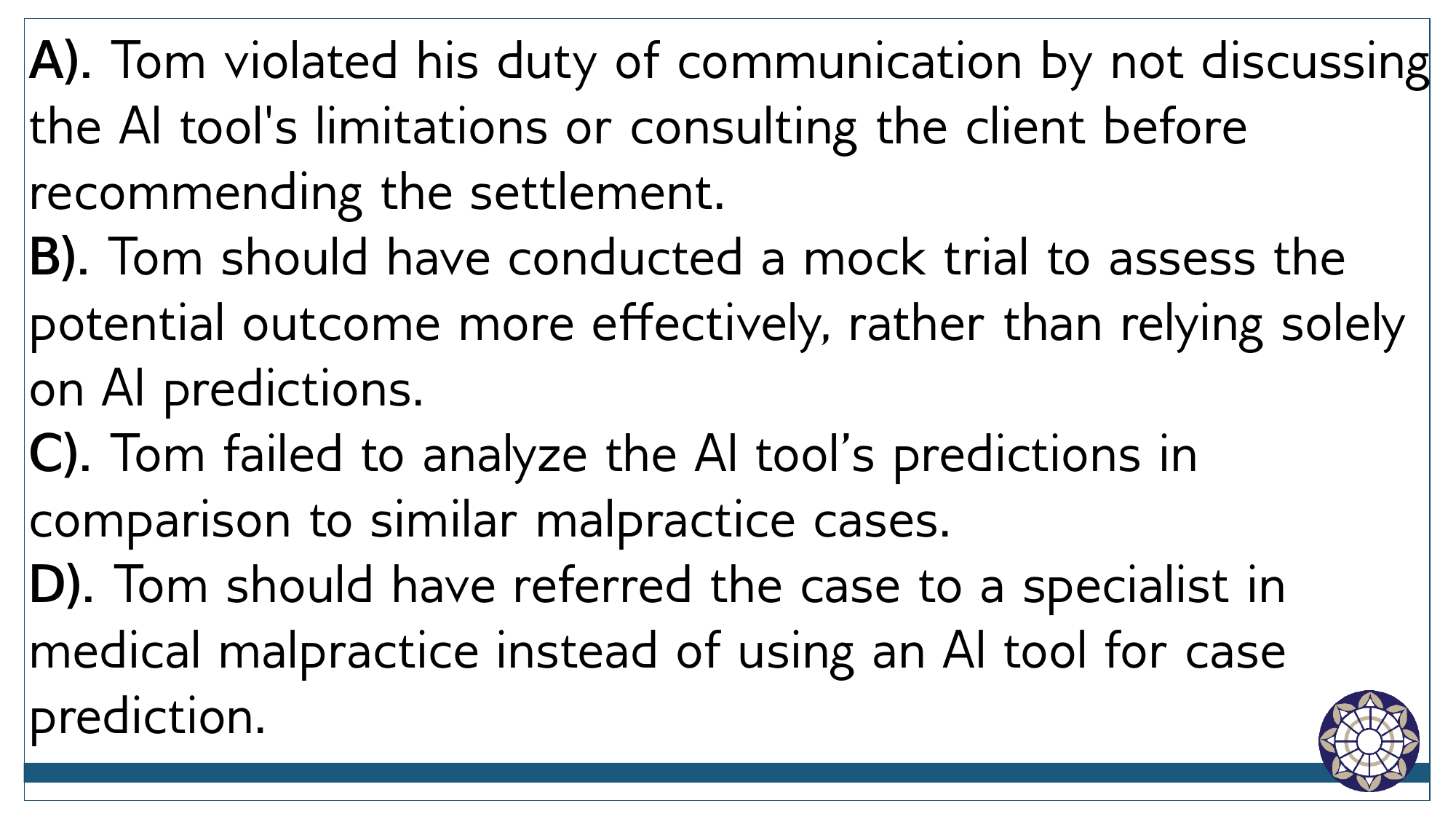

A). Tom violated his duty of communication by not discussing the AI tool's limitations or consulting the client before recommending the settlement.
B). Tom should have conducted a mock trial to assess the potential outcome more effectively, rather than relying solely on AI predictions.
C). Tom failed to analyze the AI tool’s predictions in comparison to similar malpractice cases.
D). Tom should have referred the case to a specialist in medical malpractice instead of using an AI tool for case prediction.